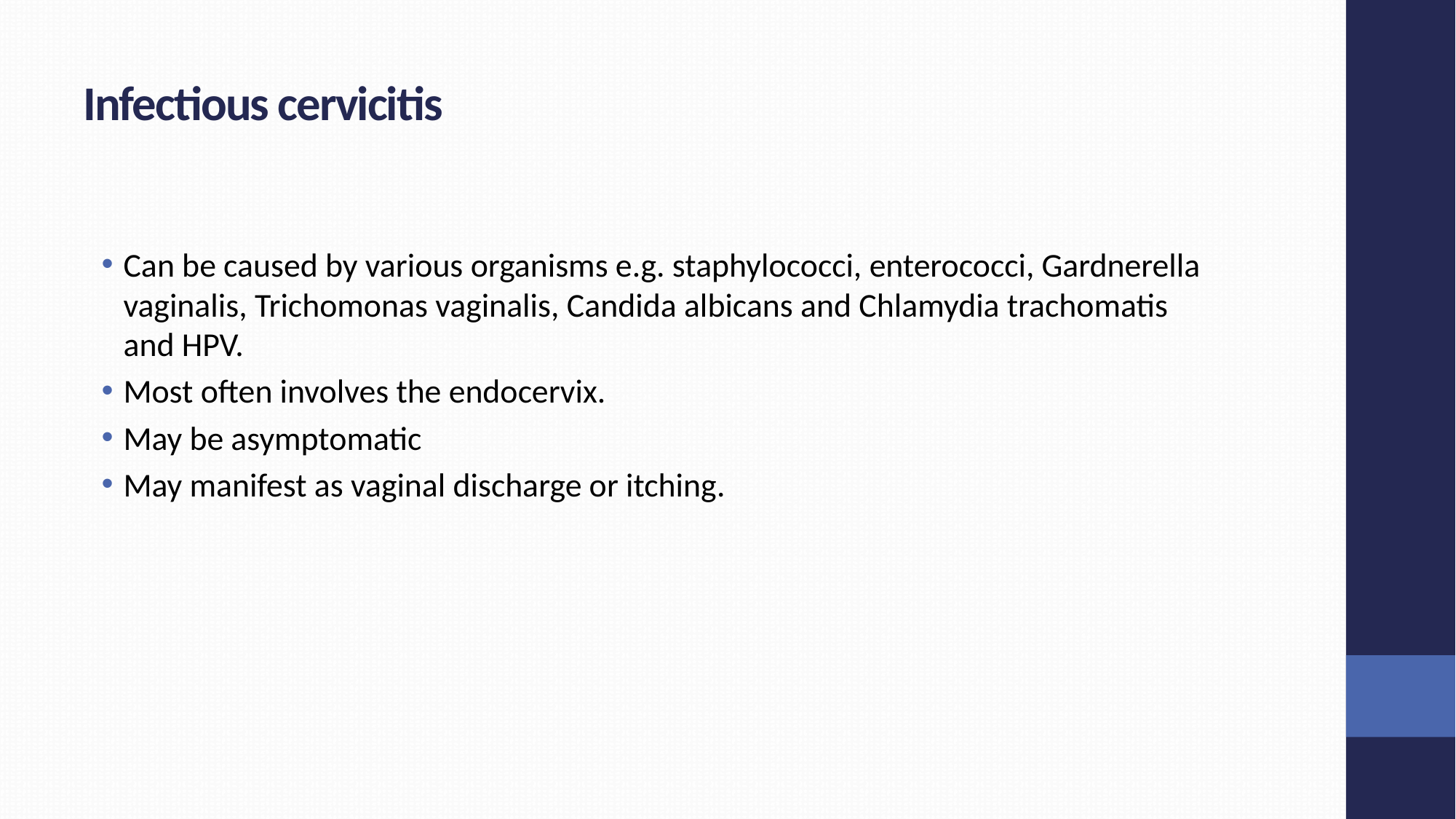

# Infectious cervicitis

Can be caused by various organisms e.g. staphylococci, enterococci, Gardnerella vaginalis, Trichomonas vaginalis, Candida albicans and Chlamydia trachomatis and HPV.
Most often involves the endocervix.
May be asymptomatic
May manifest as vaginal discharge or itching.